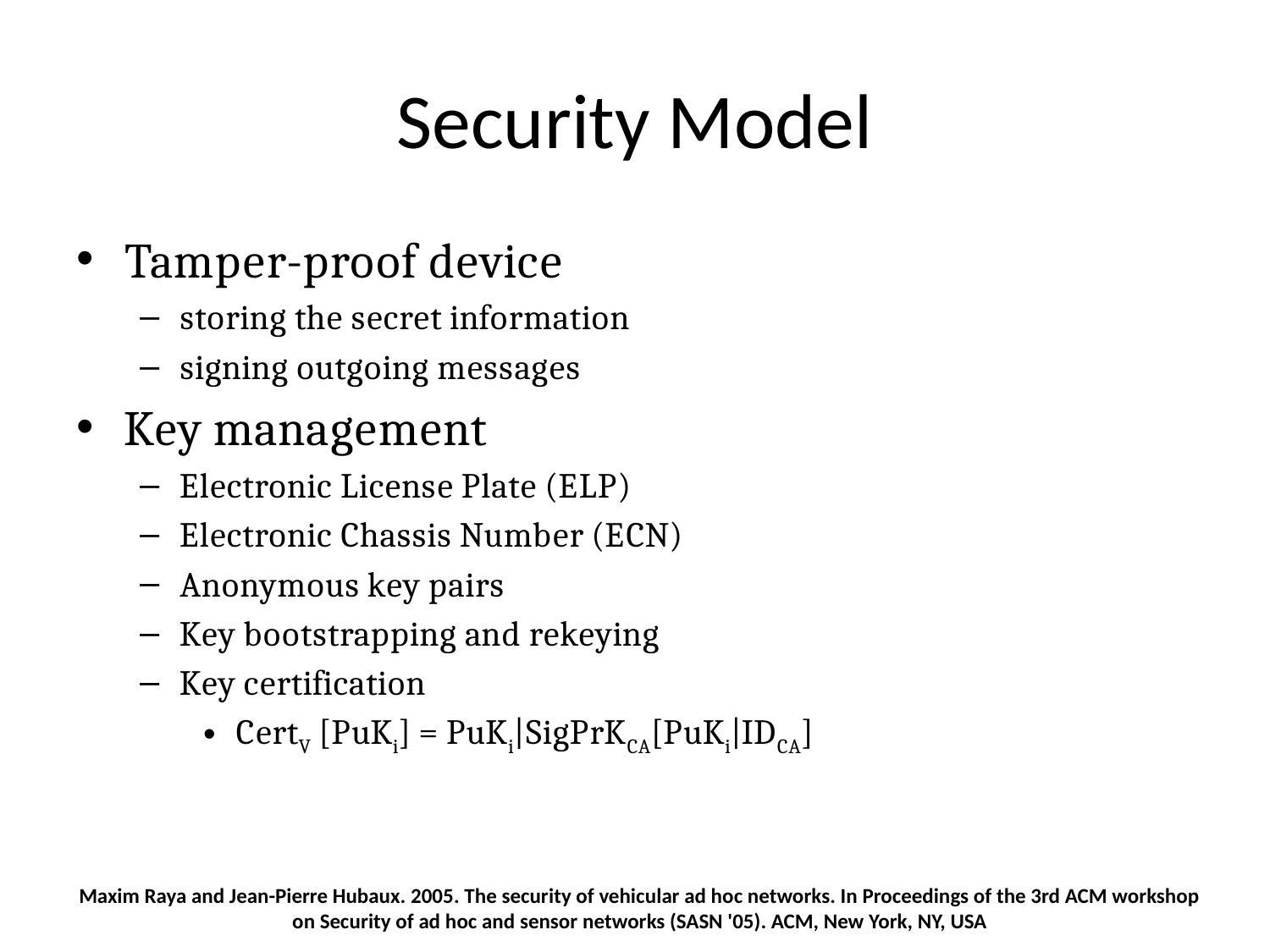

# Security Model
Tamper-proof device
storing the secret information
signing outgoing messages
Key management
Electronic License Plate (ELP)
Electronic Chassis Number (ECN)
Anonymous key pairs
Key bootstrapping and rekeying
Key certification
CertV [PuKi] = PuKi|SigPrKCA[PuKi|IDCA]
Maxim Raya and Jean-Pierre Hubaux. 2005. The security of vehicular ad hoc networks. In Proceedings of the 3rd ACM workshop on Security of ad hoc and sensor networks (SASN '05). ACM, New York, NY, USA